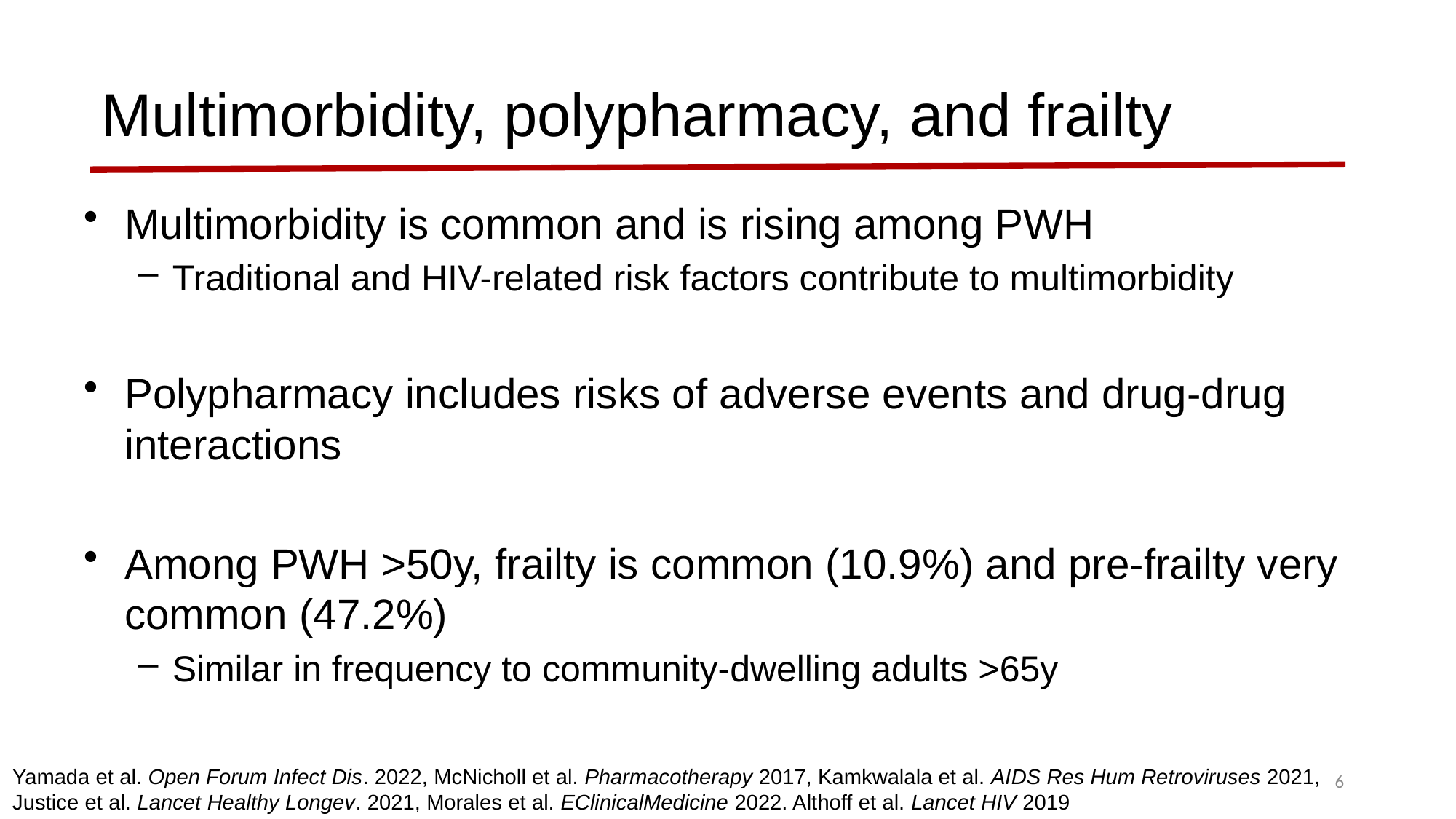

# Multimorbidity, polypharmacy, and frailty

Multimorbidity is common and is rising among PWH
Traditional and HIV-related risk factors contribute to multimorbidity

Polypharmacy includes risks of adverse events and drug-drug interactions

Among PWH >50y, frailty is common (10.9%) and pre-frailty very common (47.2%)
Similar in frequency to community-dwelling adults >65y

6
Yamada et al. Open Forum Infect Dis. 2022, McNicholl et al. Pharmacotherapy 2017, Kamkwalala et al. AIDS Res Hum Retroviruses 2021,
Justice et al. Lancet Healthy Longev. 2021, Morales et al. EClinicalMedicine 2022. Althoff et al. Lancet HIV 2019
6